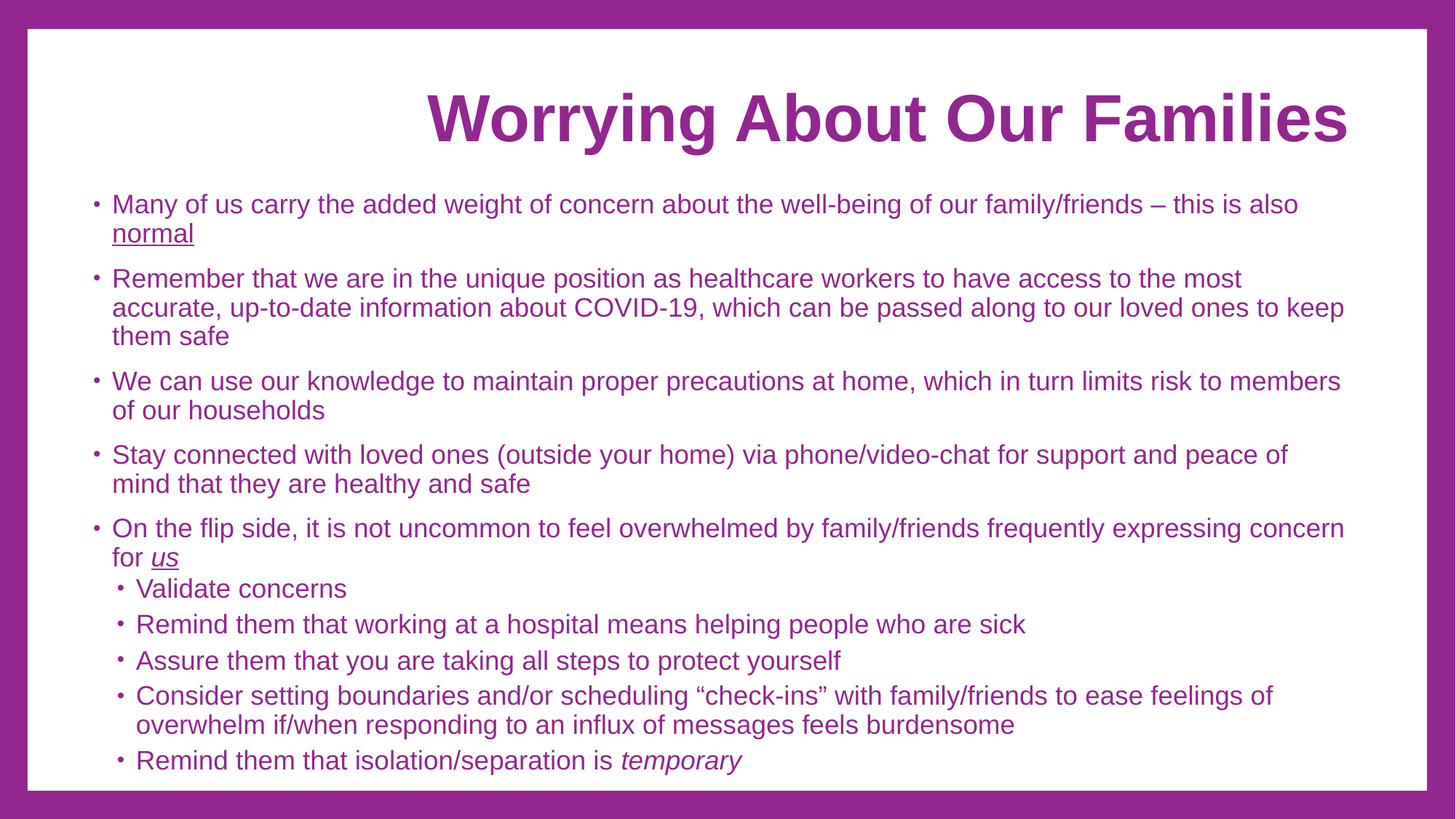

# Worrying About Our Families
Many of us carry the added weight of concern about the well-being of our family/friends – this is also normal
Remember that we are in the unique position as healthcare workers to have access to the most accurate, up-to-date information about COVID-19, which can be passed along to our loved ones to keep them safe
We can use our knowledge to maintain proper precautions at home, which in turn limits risk to members of our households
Stay connected with loved ones (outside your home) via phone/video-chat for support and peace of mind that they are healthy and safe
On the flip side, it is not uncommon to feel overwhelmed by family/friends frequently expressing concern for us
Validate concerns
Remind them that working at a hospital means helping people who are sick
Assure them that you are taking all steps to protect yourself
Consider setting boundaries and/or scheduling “check-ins” with family/friends to ease feelings of overwhelm if/when responding to an influx of messages feels burdensome
Remind them that isolation/separation is temporary